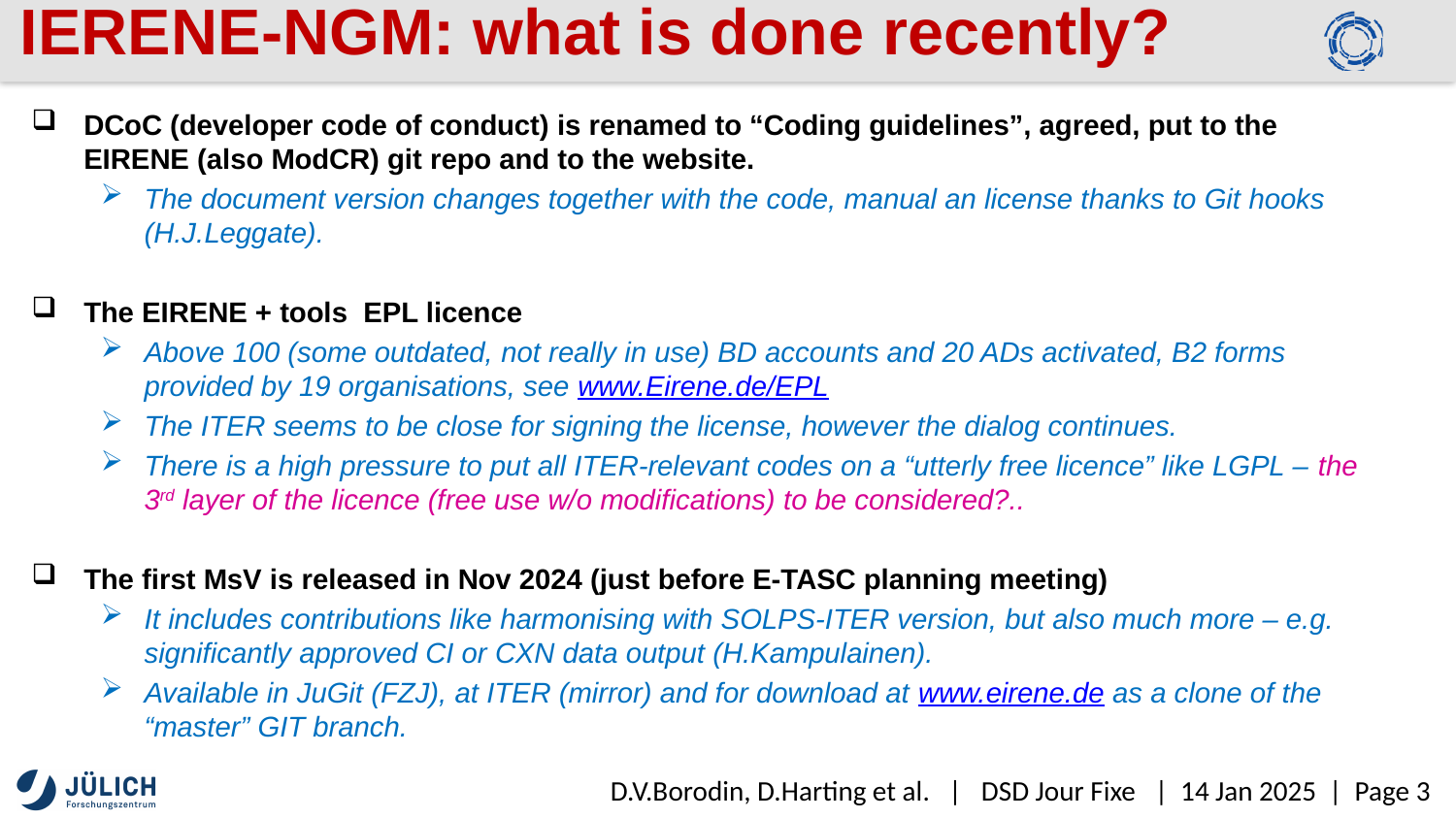

# IERENE-NGM: what is done recently?
DCoC (developer code of conduct) is renamed to “Coding guidelines”, agreed, put to the EIRENE (also ModCR) git repo and to the website.
The document version changes together with the code, manual an license thanks to Git hooks (H.J.Leggate).

The EIRENE + tools  EPL licence
Above 100 (some outdated, not really in use) BD accounts and 20 ADs activated, B2 forms provided by 19 organisations, see www.Eirene.de/EPL
The ITER seems to be close for signing the license, however the dialog continues.
There is a high pressure to put all ITER-relevant codes on a “utterly free licence” like LGPL – the 3rd layer of the licence (free use w/o modifications) to be considered?..

The first MsV is released in Nov 2024 (just before E-TASC planning meeting)
It includes contributions like harmonising with SOLPS-ITER version, but also much more – e.g. significantly approved CI or CXN data output (H.Kampulainen).
Available in JuGit (FZJ), at ITER (mirror) and for download at www.eirene.de as a clone of the “master” GIT branch.